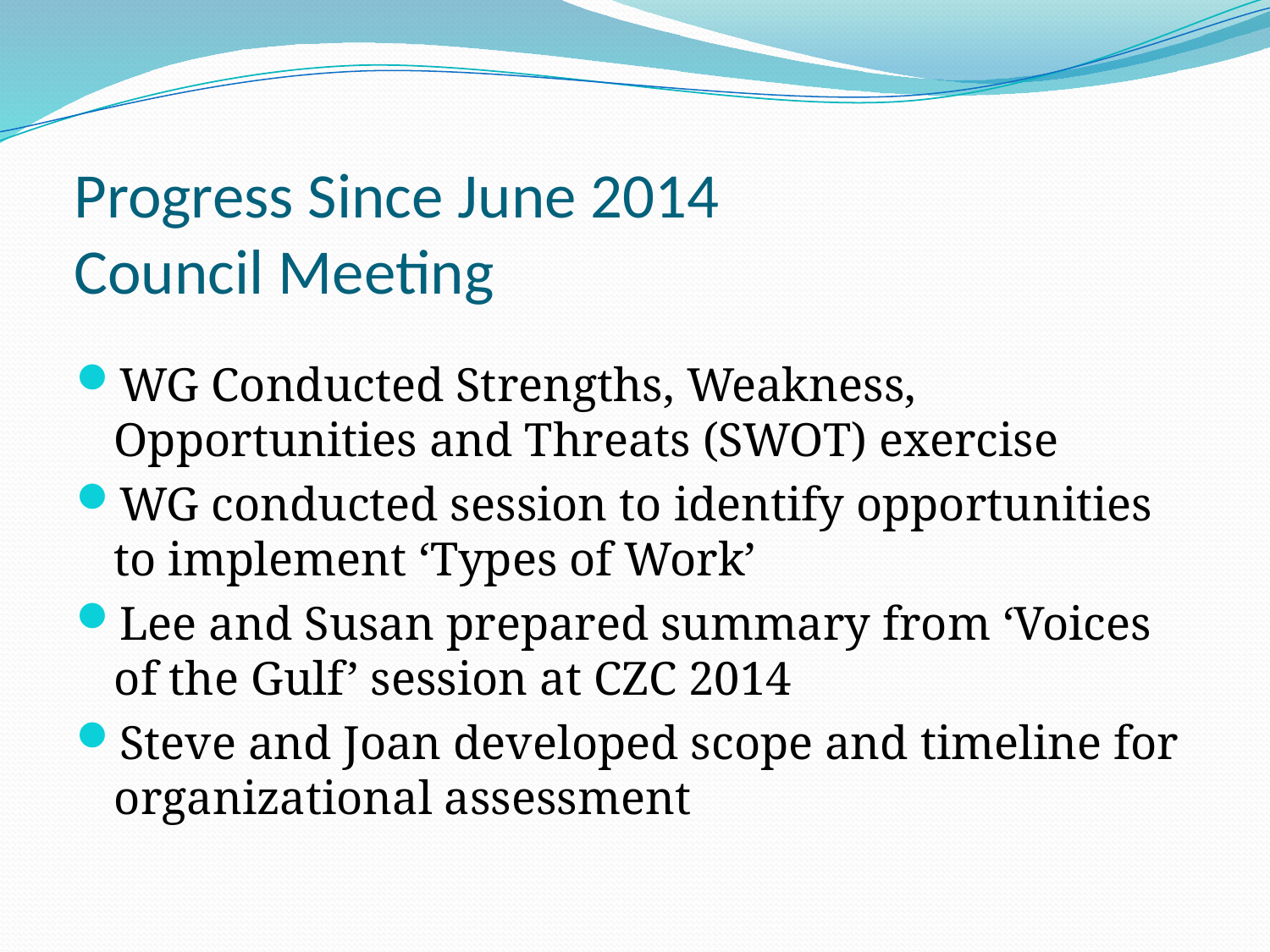

# Progress Since June 2014 Council Meeting
WG Conducted Strengths, Weakness, Opportunities and Threats (SWOT) exercise
WG conducted session to identify opportunities to implement ‘Types of Work’
Lee and Susan prepared summary from ‘Voices of the Gulf’ session at CZC 2014
Steve and Joan developed scope and timeline for organizational assessment